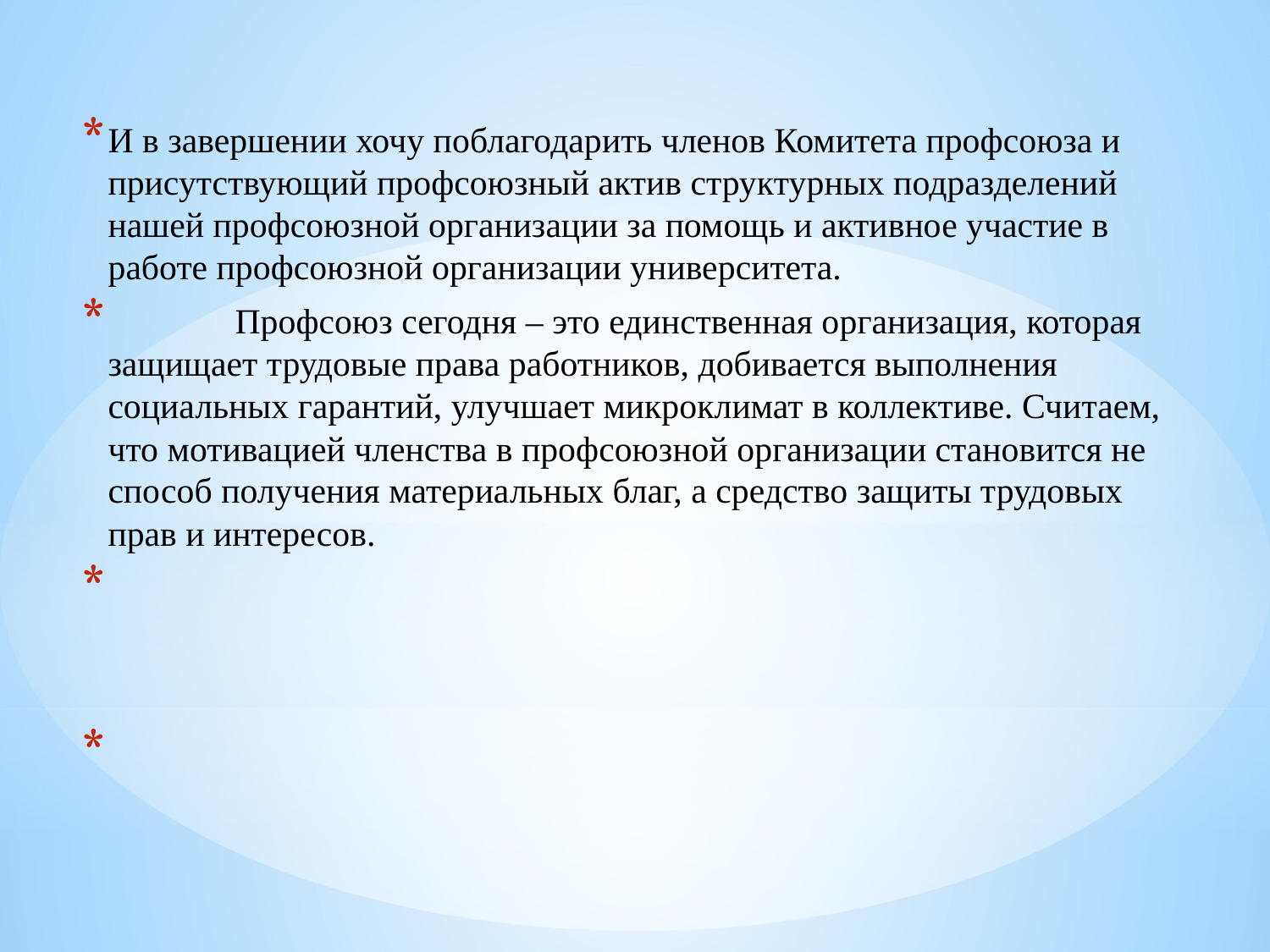

И в завершении хочу поблагодарить членов Комитета профсоюза и присутствующий профсоюзный актив структурных подразделений нашей профсоюзной организации за помощь и активное участие в работе профсоюзной организации университета.
  	Профсоюз сегодня – это единственная организация, которая защищает трудовые права работников, добивается выполнения социальных гарантий, улучшает микроклимат в коллективе. Считаем, что мотивацией членства в профсоюзной организации становится не способ получения материальных благ, а средство защиты трудовых прав и интересов.